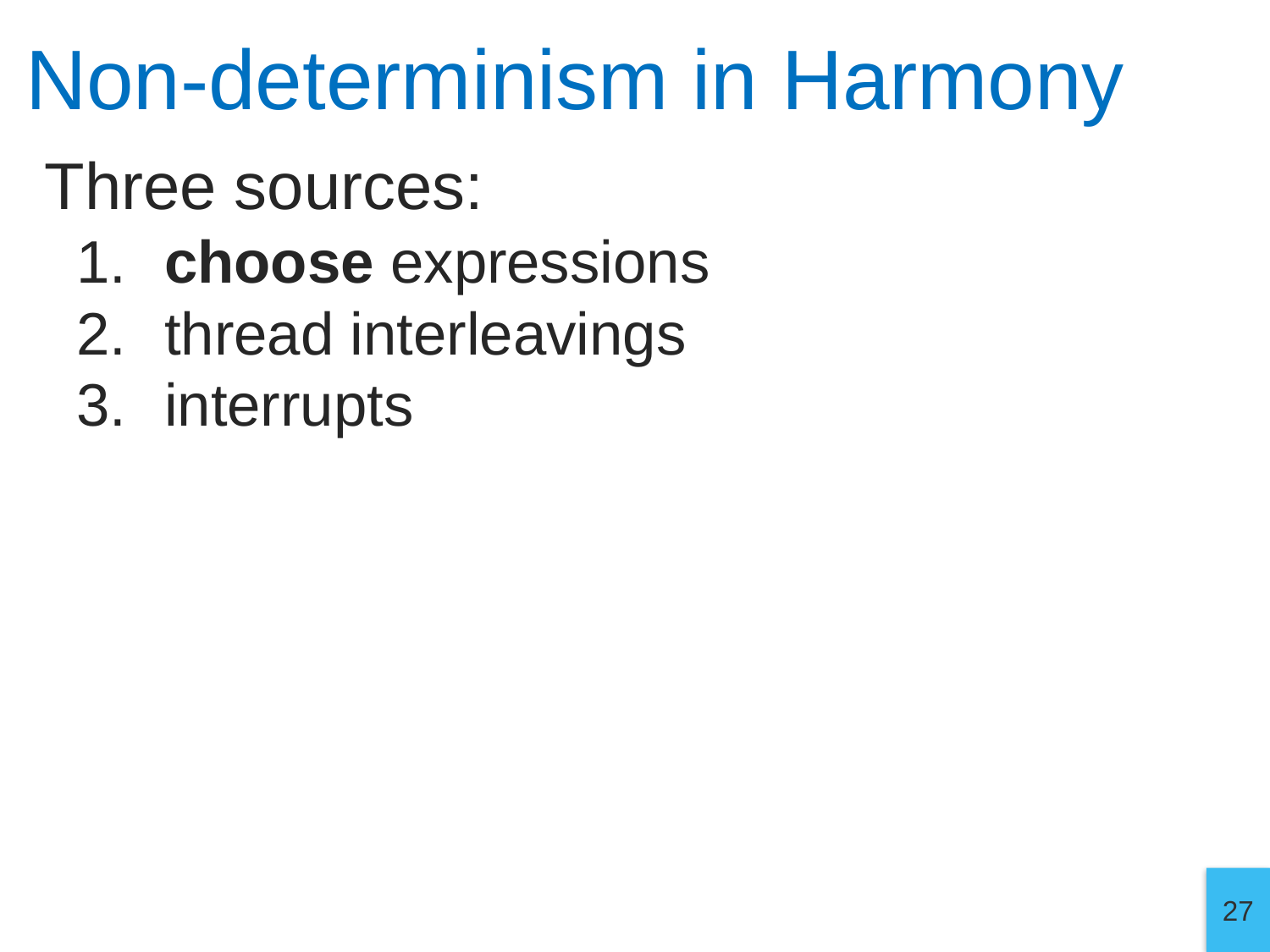

# Non-determinism in Harmony
Three sources:
 choose expressions
 thread interleavings
 interrupts
27